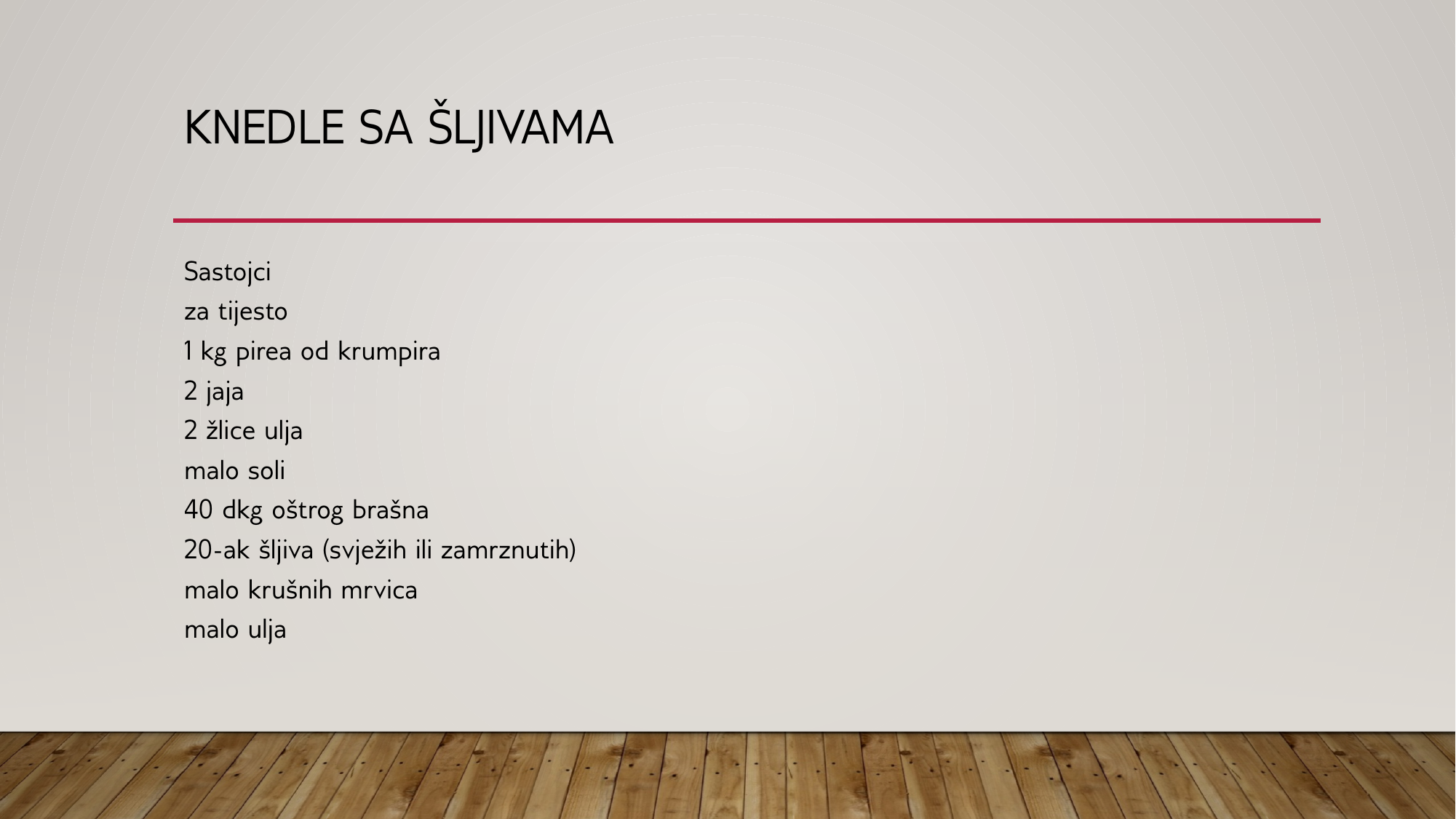

# KNEDLE SA ŠLJIVAMA
Sastojci
za tijesto
1 kg pirea od krumpira
2 jaja
2 žlice ulja
malo soli
40 dkg oštrog brašna
20-ak šljiva (svježih ili zamrznutih)
malo krušnih mrvica
malo ulja